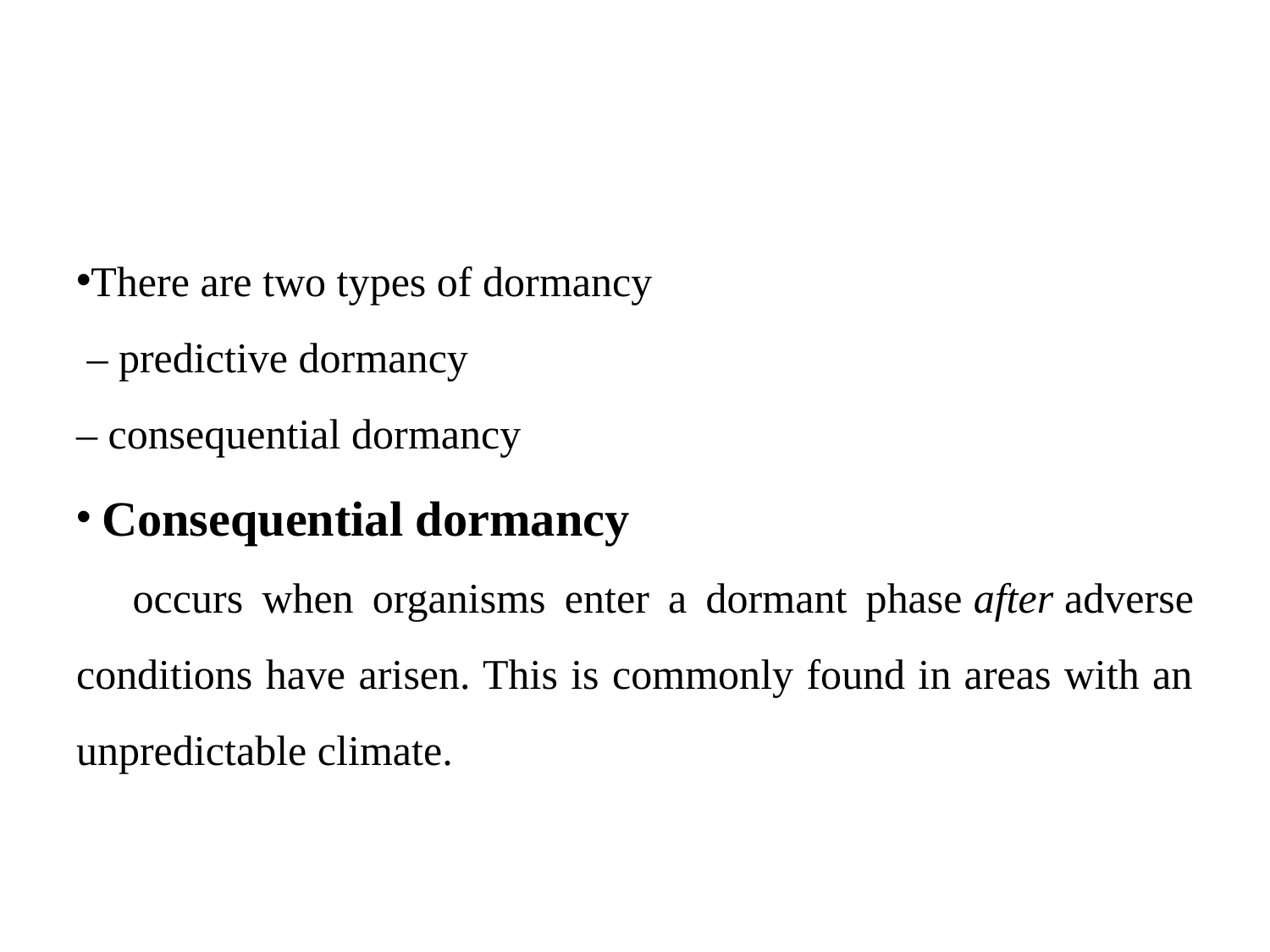

#
There are two types of dormancy
 – predictive dormancy
– consequential dormancy
 Consequential dormancy
   occurs when organisms enter a dormant phase after adverse conditions have arisen. This is commonly found in areas with an unpredictable climate.